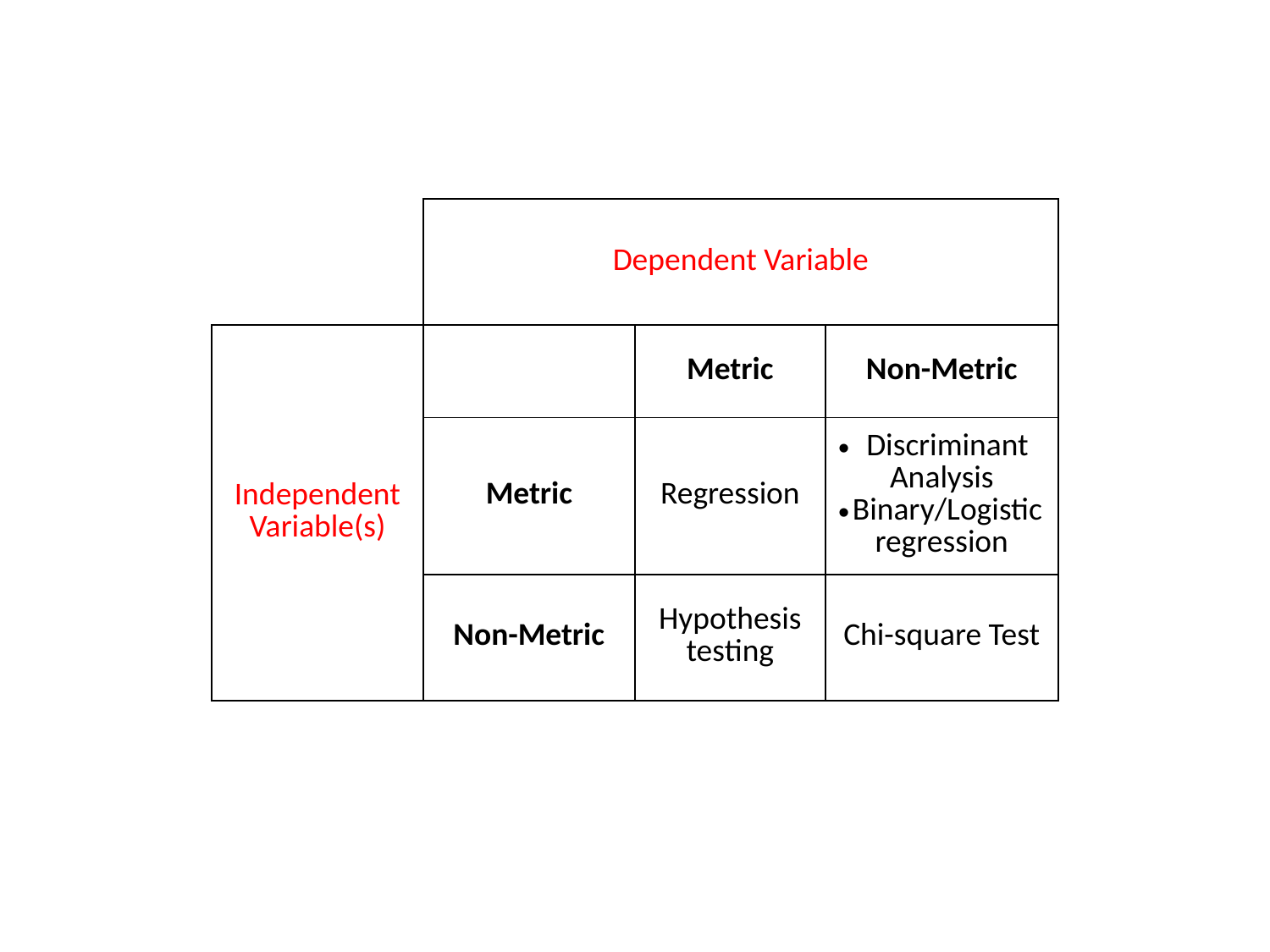

|  | Dependent Variable |  |  |
| --- | --- | --- | --- |
| Independent Variable(s) |  | Metric | Non-Metric |
|  | Metric | Regression | Discriminant Analysis Binary/Logistic regression |
|  | Non-Metric | Hypothesis testing | Chi-square Test |